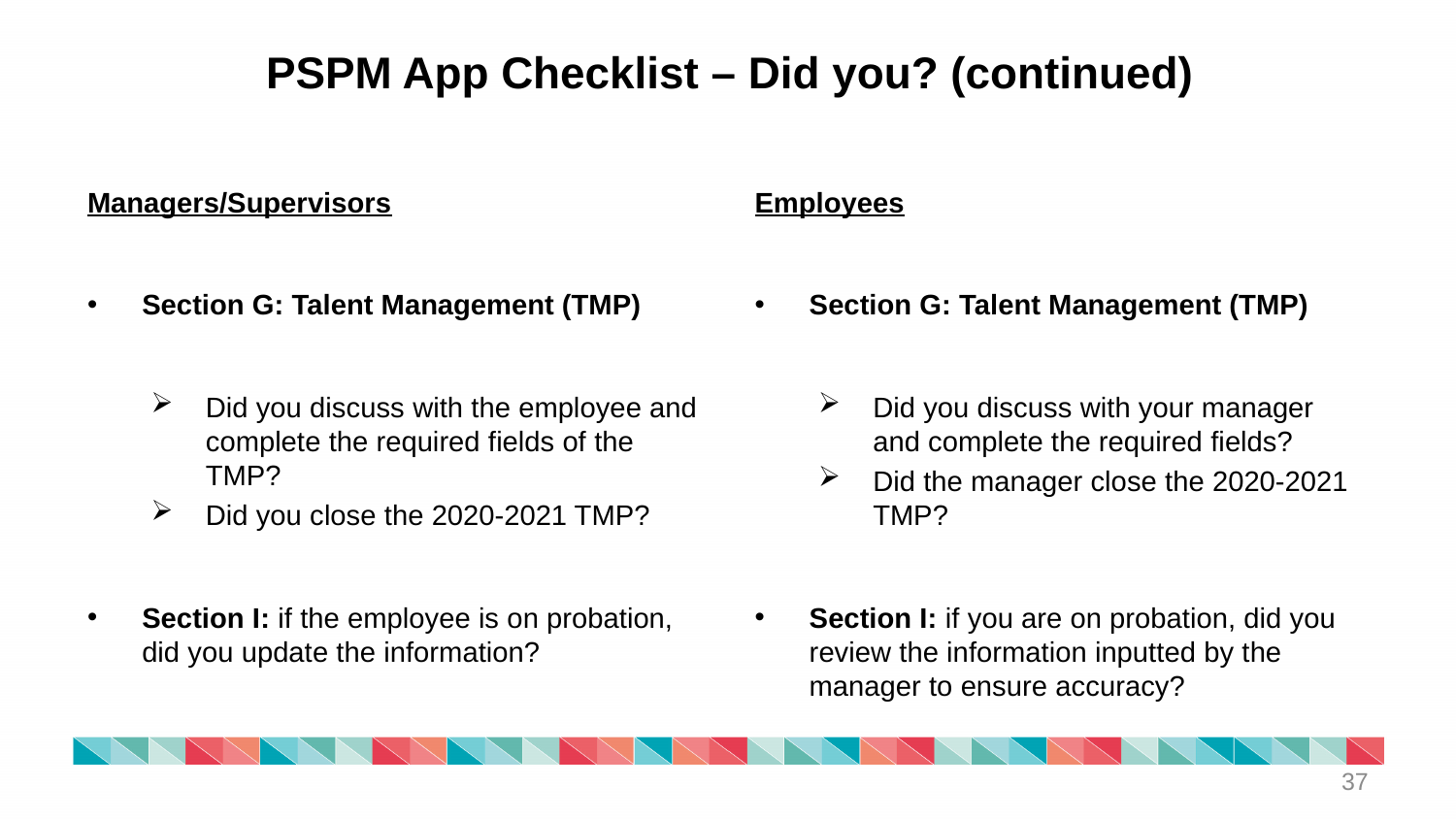

# PSPM App Checklist – Did you? (continued)
Managers/Supervisors

Section G: Talent Management (TMP)

Did you discuss with the employee and complete the required fields of the TMP?
Did you close the 2020-2021 TMP?

Section I: if the employee is on probation, did you update the information?

Employees

Section G: Talent Management (TMP)

Did you discuss with your manager and complete the required fields?
Did the manager close the 2020-2021 TMP?

Section I: if you are on probation, did you review the information inputted by the manager to ensure accuracy?

37